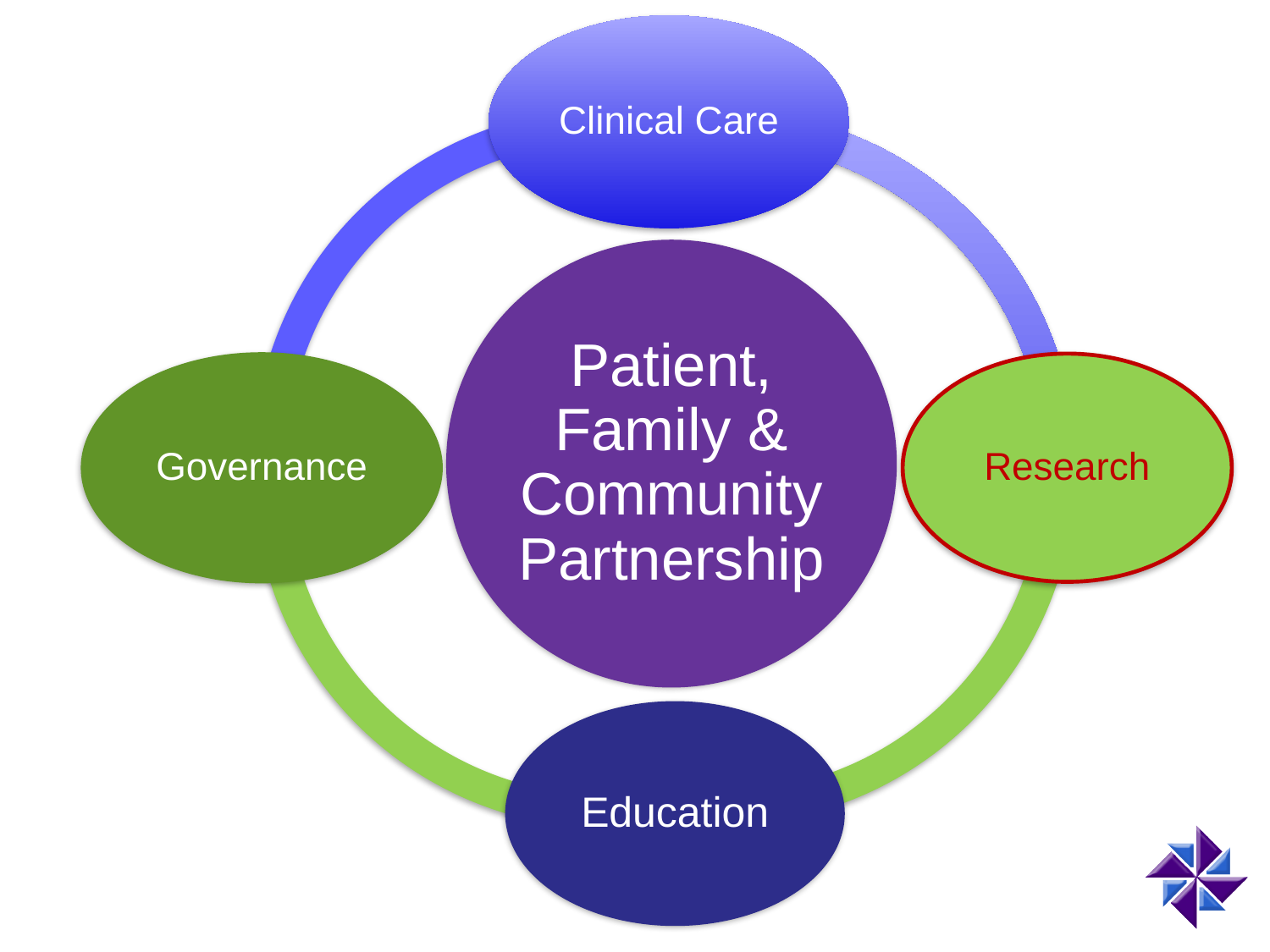

Patient, Family & Community Partnership
Clinical Care
Research
Education
Governance